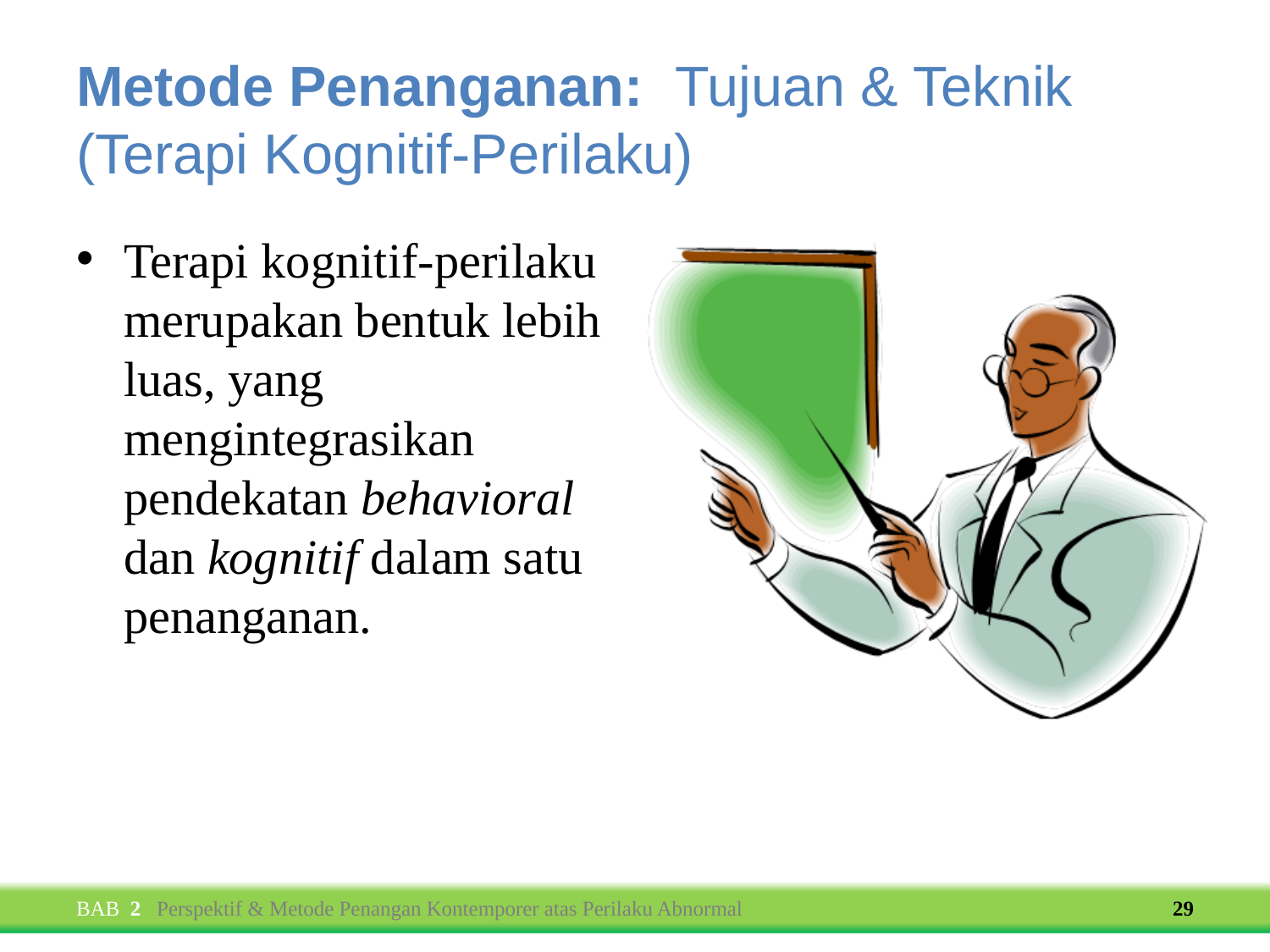

# Metode Penanganan:  Tujuan & Teknik (Terapi Kognitif-Perilaku)
Terapi kognitif-perilaku merupakan bentuk lebih luas, yang mengintegrasikan pendekatan behavioral dan kognitif dalam satu penanganan.

BAB  2   Perspektif & Metode Penangan Kontemporer atas Perilaku Abnormal
29